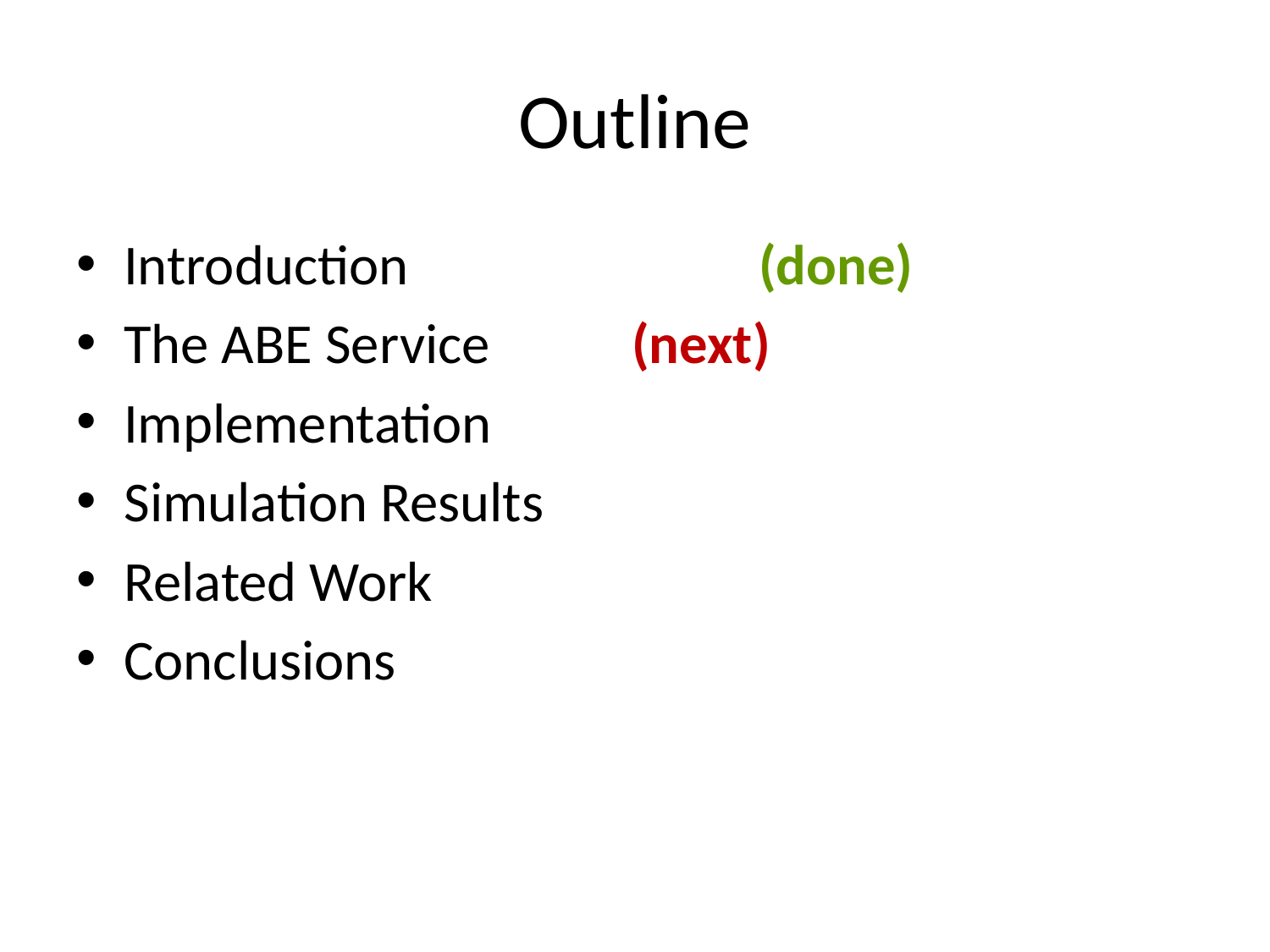

# Outline
Introduction			(done)
The ABE Service		(next)
Implementation
Simulation Results
Related Work
Conclusions